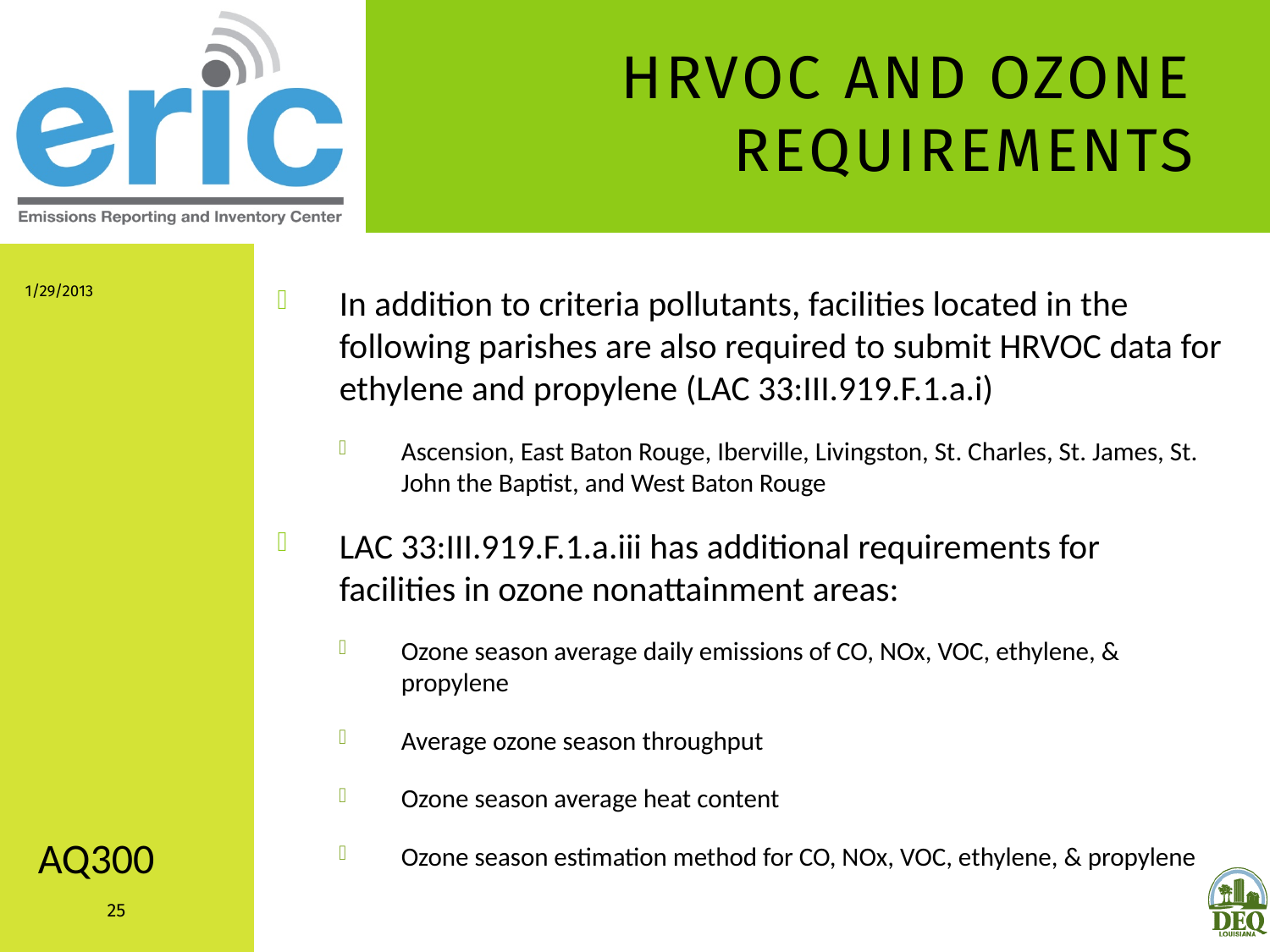

# HRVOC and Ozone Requirements
1/29/2013
In addition to criteria pollutants, facilities located in the following parishes are also required to submit HRVOC data for ethylene and propylene (LAC 33:III.919.F.1.a.i)
Ascension, East Baton Rouge, Iberville, Livingston, St. Charles, St. James, St. John the Baptist, and West Baton Rouge
LAC 33:III.919.F.1.a.iii has additional requirements for facilities in ozone nonattainment areas:
Ozone season average daily emissions of CO, NOx, VOC, ethylene, & propylene
Average ozone season throughput
Ozone season average heat content
Ozone season estimation method for CO, NOx, VOC, ethylene, & propylene

AQ300
25